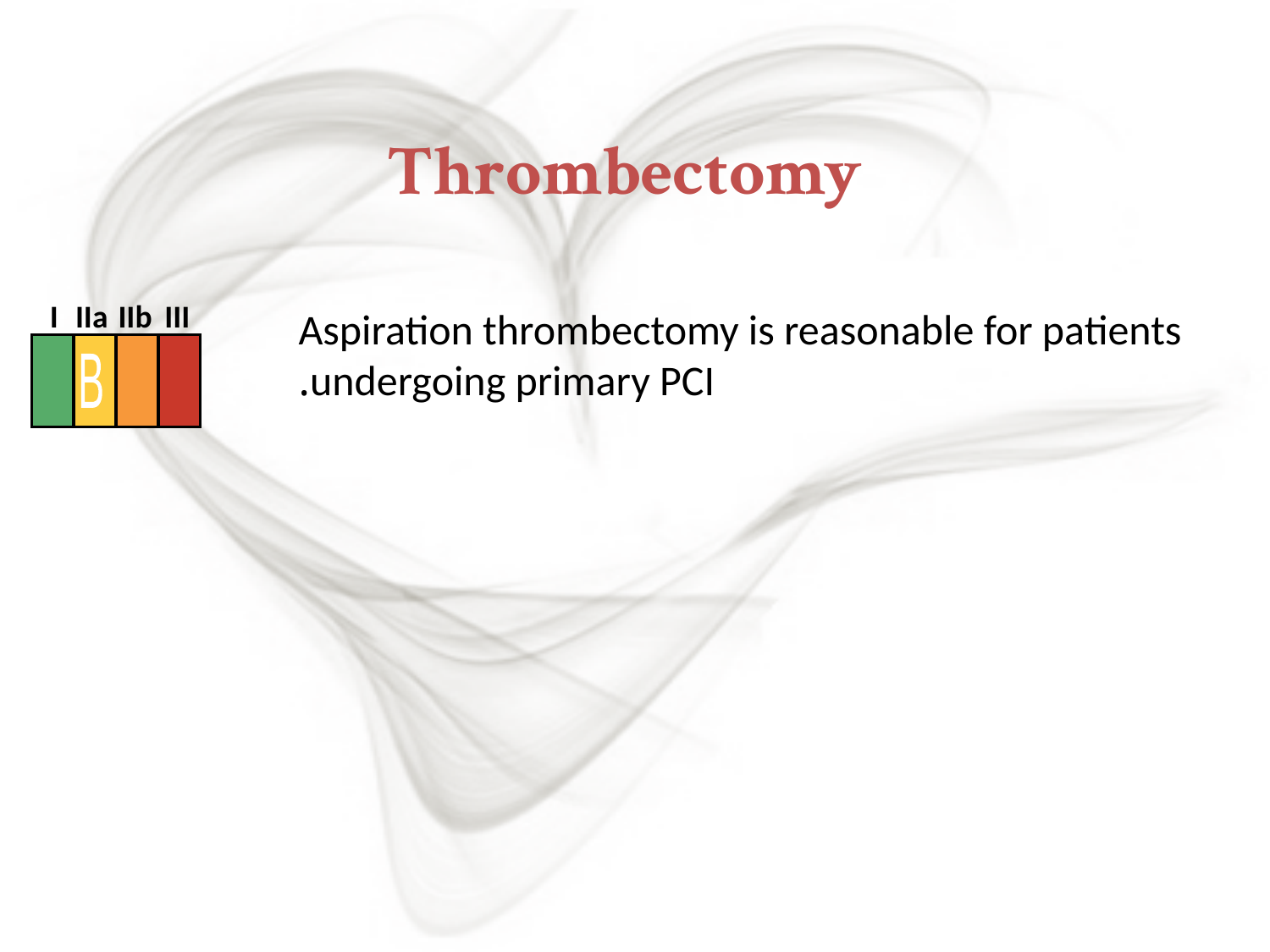

Thrombectomy
I
IIa
IIb
III

Aspiration thrombectomy is reasonable for patients undergoing primary PCI.

B